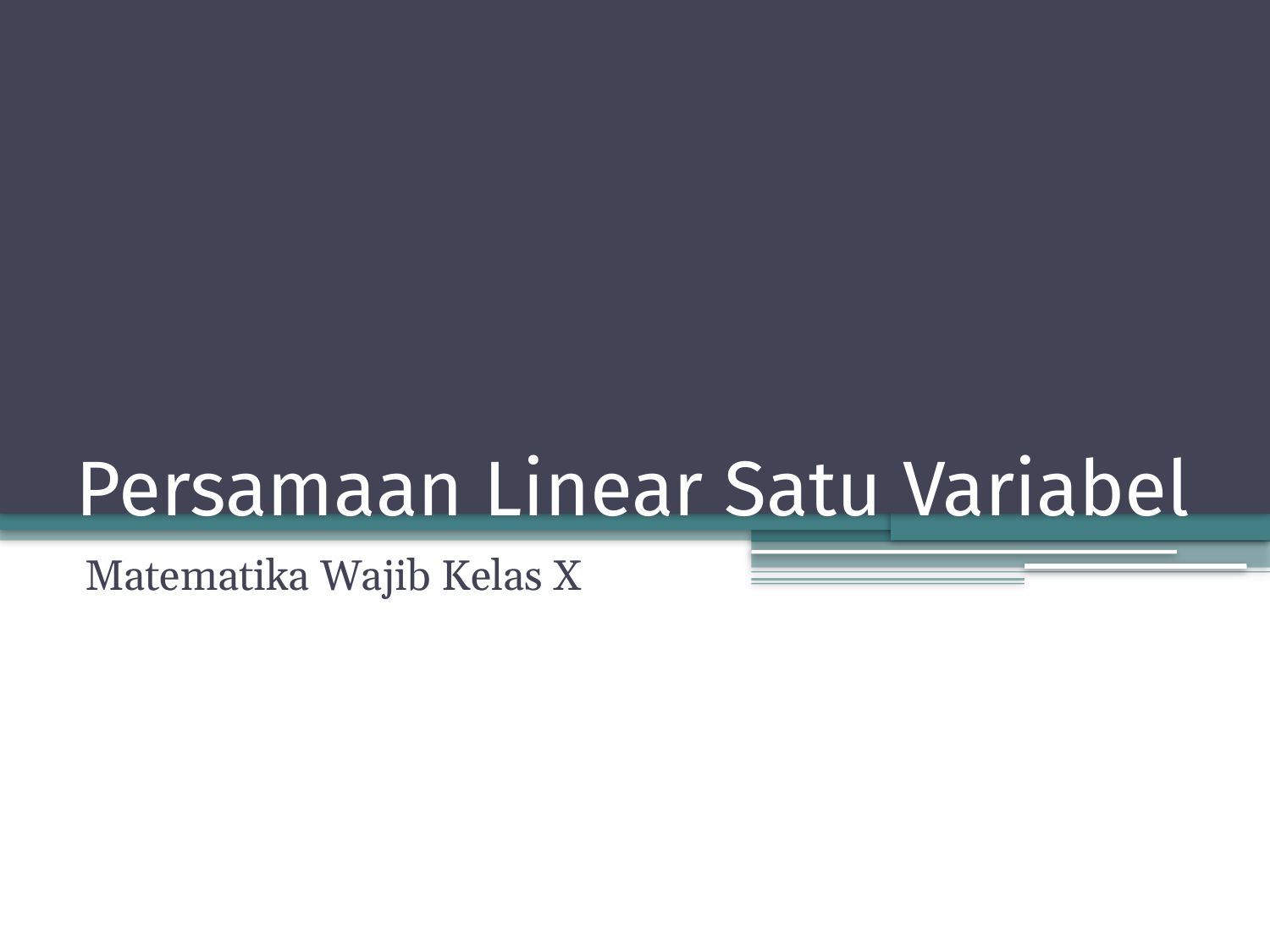

# Persamaan Linear Satu Variabel
Matematika Wajib Kelas X